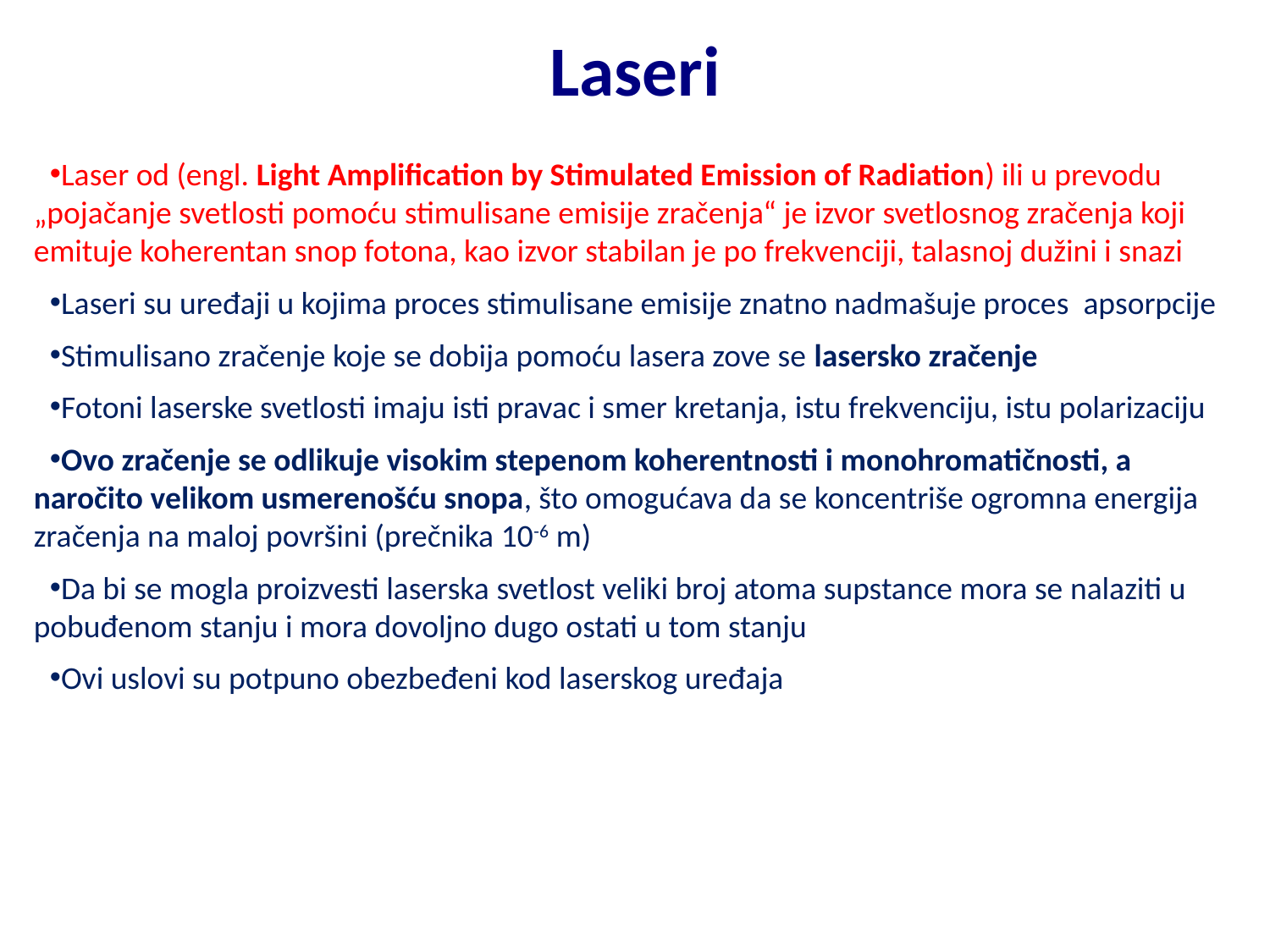

Laseri
Laser od (engl. Light Amplification by Stimulated Emission of Radiation) ili u prevodu „pojačanje svetlosti pomoću stimulisane emisije zračenja“ je izvor svetlosnog zračenja koji emituje koherentan snop fotona, kao izvor stabilan je po frekvenciji, talasnoj dužini i snazi
Laseri su uređaji u kojima proces stimulisane emisije znatno nadmašuje proces  apsorpcije
Stimulisano zračenje koje se dobija pomoću lasera zove se lasersko zračenje
Fotoni laserske svetlosti imaju isti pravac i smer kretanja, istu frekvenciju, istu polarizaciju
Ovo zračenje se odlikuje visokim stepenom koherentnosti i monohromatičnosti, a naročito velikom usmerenošću snopa, što omogućava da se koncentriše ogromna energija zračenja na maloj površini (prečnika 10-6 m)
Da bi se mogla proizvesti laserska svetlost veliki broj atoma supstance mora se nalaziti u pobuđenom stanju i mora dovoljno dugo ostati u tom stanju
Ovi uslovi su potpuno obezbeđeni kod laserskog uređaja